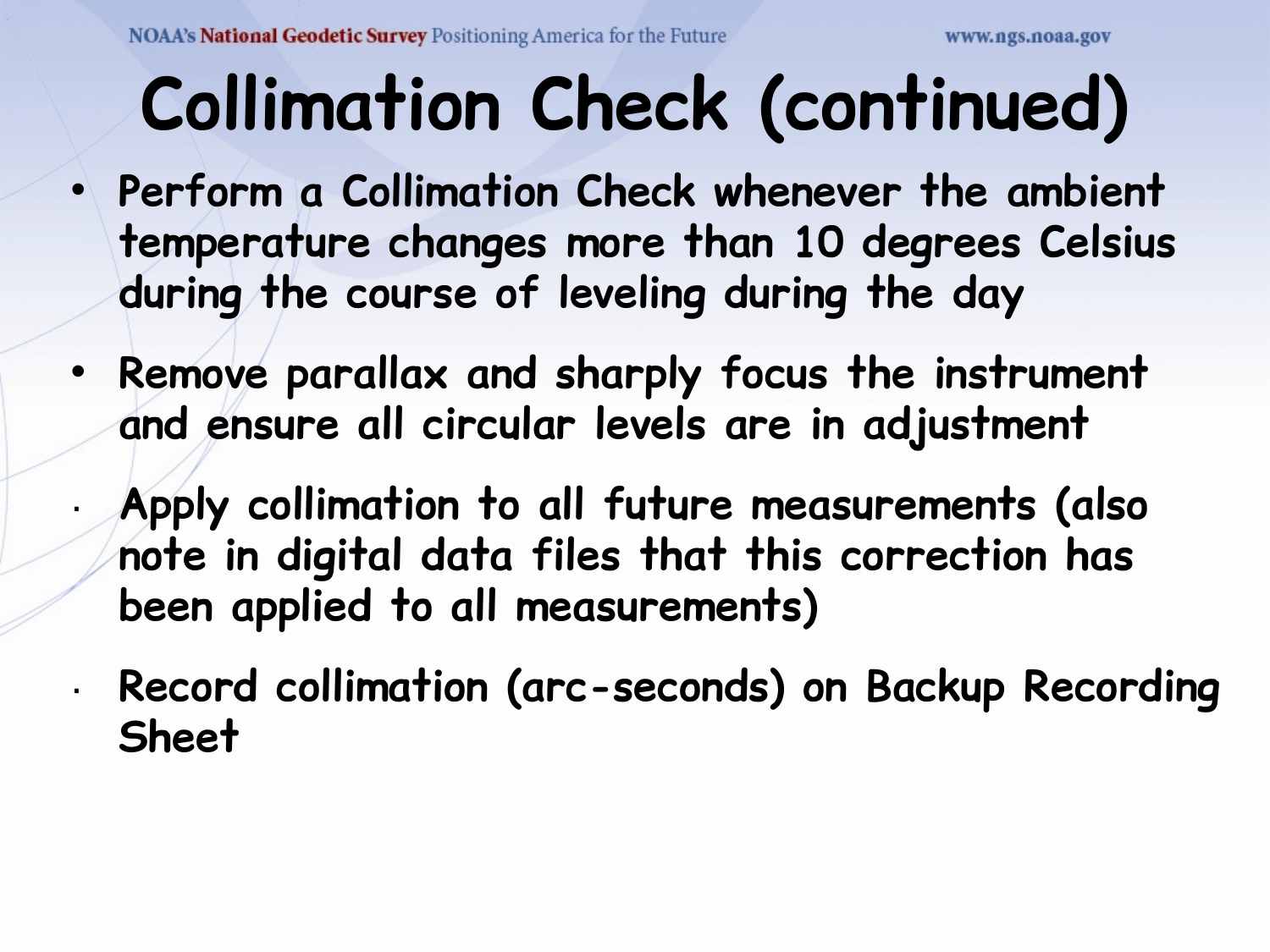

# Collimation Check (continued)
Perform a Collimation Check whenever the ambient temperature changes more than 10 degrees Celsius during the course of leveling during the day
Remove parallax and sharply focus the instrument and ensure all circular levels are in adjustment
Apply collimation to all future measurements (also note in digital data files that this correction has been applied to all measurements)
Record collimation (arc-seconds) on Backup Recording Sheet